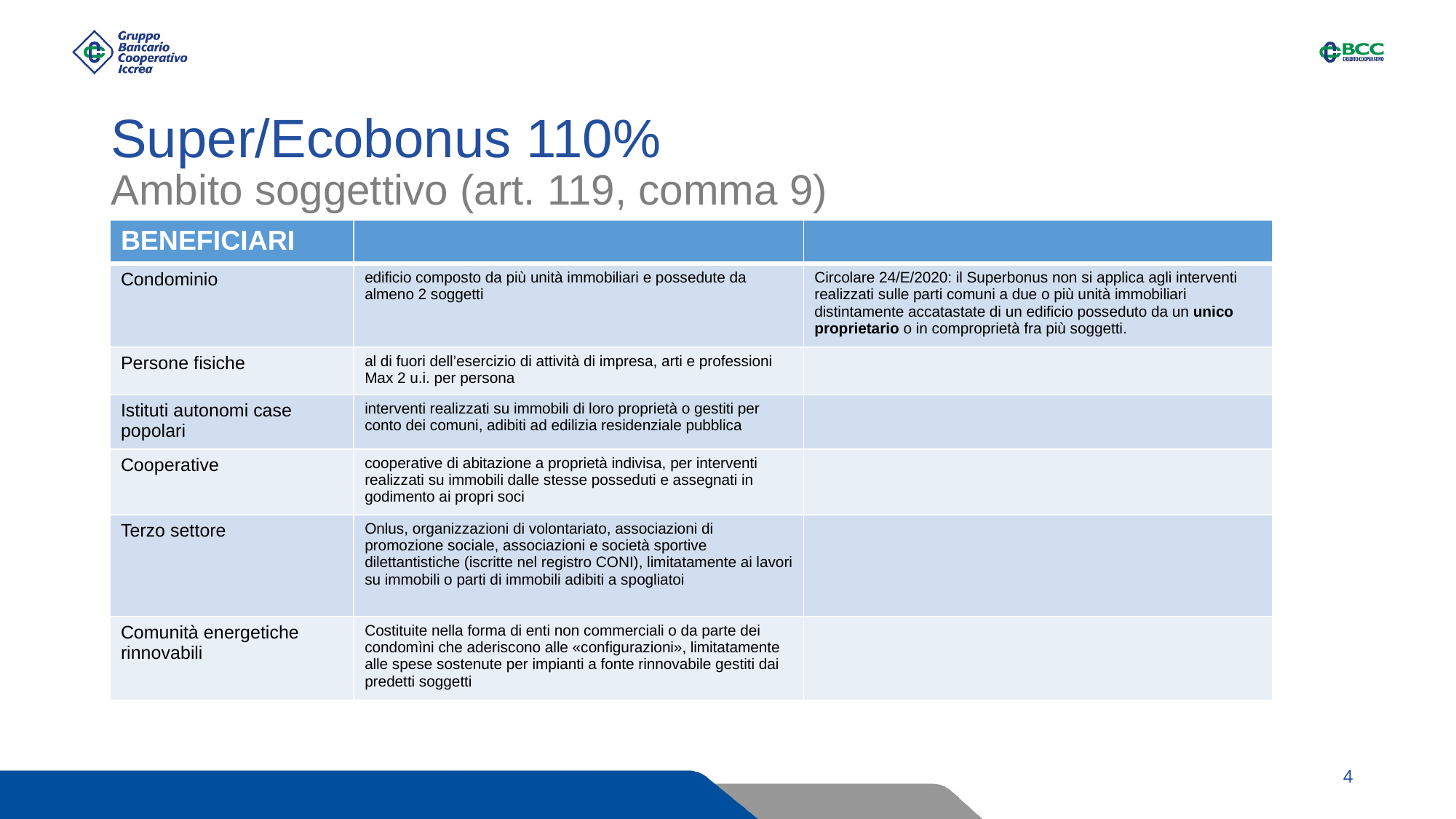

# Super/Ecobonus 110%
Ambito soggettivo (art. 119, comma 9)
| BENEFICIARI |  |  |
| --- | --- | --- |
| Condominio | edificio composto da più unità immobiliari e possedute da almeno 2 soggetti | Circolare 24/E/2020: il Superbonus non si applica agli interventi realizzati sulle parti comuni a due o più unità immobiliari distintamente accatastate di un edificio posseduto da un unico proprietario o in comproprietà fra più soggetti. |
| Persone fisiche | al di fuori dell’esercizio di attività di impresa, arti e professioni Max 2 u.i. per persona |  |
| Istituti autonomi case popolari | interventi realizzati su immobili di loro proprietà o gestiti per conto dei comuni, adibiti ad edilizia residenziale pubblica |  |
| Cooperative | cooperative di abitazione a proprietà indivisa, per interventi realizzati su immobili dalle stesse posseduti e assegnati in godimento ai propri soci |  |
| Terzo settore | Onlus, organizzazioni di volontariato, associazioni di promozione sociale, associazioni e società sportive dilettantistiche (iscritte nel registro CONI), limitatamente ai lavori su immobili o parti di immobili adibiti a spogliatoi |  |
| Comunità energetiche rinnovabili | Costituite nella forma di enti non commerciali o da parte dei condomìni che aderiscono alle «configurazioni», limitatamente alle spese sostenute per impianti a fonte rinnovabile gestiti dai predetti soggetti |  |